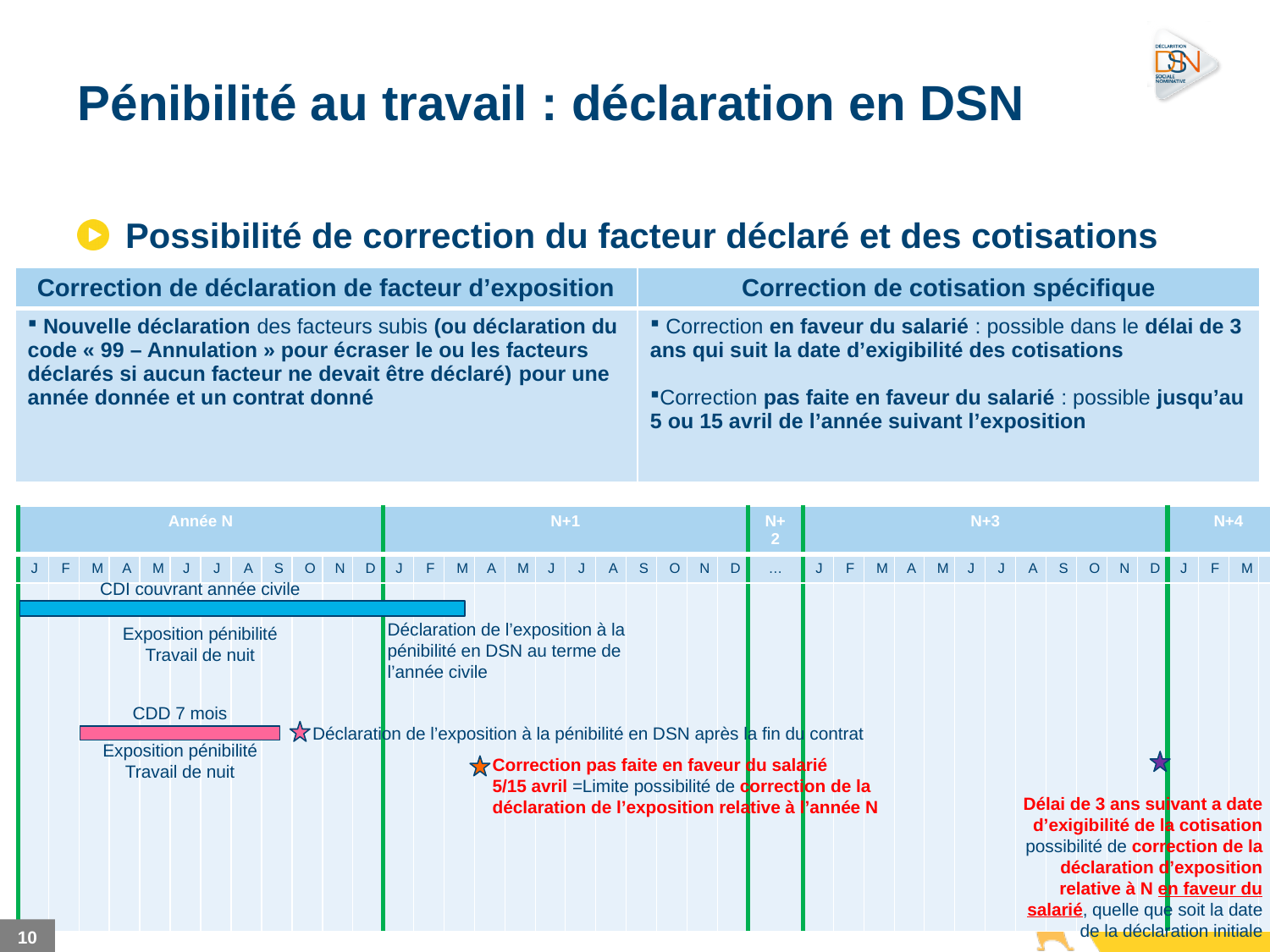

# Pénibilité au travail : déclaration en DSN
Possibilité de correction du facteur déclaré et des cotisations

| Correction de déclaration de facteur d’exposition | Correction de cotisation spécifique |
| --- | --- |
| Nouvelle déclaration des facteurs subis (ou déclaration du code « 99 – Annulation » pour écraser le ou les facteurs déclarés si aucun facteur ne devait être déclaré) pour une année donnée et un contrat donné | Correction en faveur du salarié : possible dans le délai de 3 ans qui suit la date d’exigibilité des cotisations Correction pas faite en faveur du salarié : possible jusqu’au 5 ou 15 avril de l’année suivant l’exposition |
| Année N |  |  |  |  |  |  |  |  |  |  |  | N+1 |  |  |  |  |  |  |  |  |  |  |  | N+2 | N+3 |  |  |  |  |  |  |  |  |  |  |  | N+4 |  |  |  |
| --- | --- | --- | --- | --- | --- | --- | --- | --- | --- | --- | --- | --- | --- | --- | --- | --- | --- | --- | --- | --- | --- | --- | --- | --- | --- | --- | --- | --- | --- | --- | --- | --- | --- | --- | --- | --- | --- | --- | --- | --- |
| J | F | M | A | M | J | J | A | S | O | N | D | J | F | M | A | M | J | J | A | S | O | N | D | … | J | F | M | A | M | J | J | A | S | O | N | D | J | F | M | A |
|  |  |  |  |  |  |  |  |  |  |  |  |  |  |  |  |  |  |  |  |  |  |  |  |  |  |  |  |  |  |  |  |  |  |  |  |  |  |  |  |  |
CDI couvrant année civile

Déclaration de l’exposition à la pénibilité en DSN au terme de l’année civile
Exposition pénibilité
Travail de nuit
CDD 7 mois
Déclaration de l’exposition à la pénibilité en DSN après la fin du contrat

Exposition pénibilité
Travail de nuit

Correction pas faite en faveur du salarié
5/15 avril =Limite possibilité de correction de la déclaration de l’exposition relative à l’année N

Délai de 3 ans suivant a date d’exigibilité de la cotisation possibilité de correction de la déclaration d’exposition relative à N en faveur du salarié, quelle que soit la date de la déclaration initiale
10